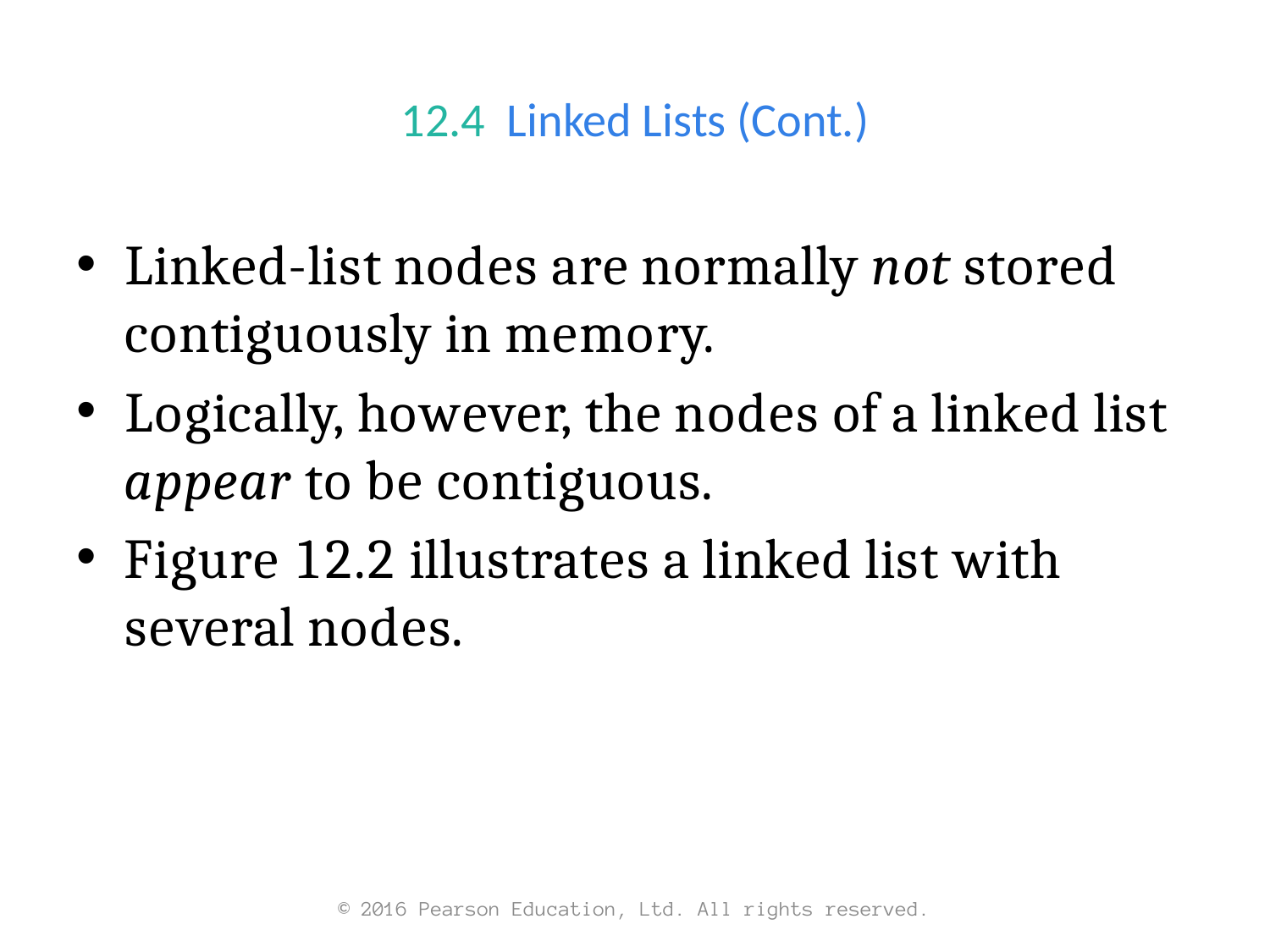

# 12.4  Linked Lists (Cont.)
Linked-list nodes are normally not stored contiguously in memory.
Logically, however, the nodes of a linked list appear to be contiguous.
Figure 12.2 illustrates a linked list with several nodes.
© 2016 Pearson Education, Ltd. All rights reserved.